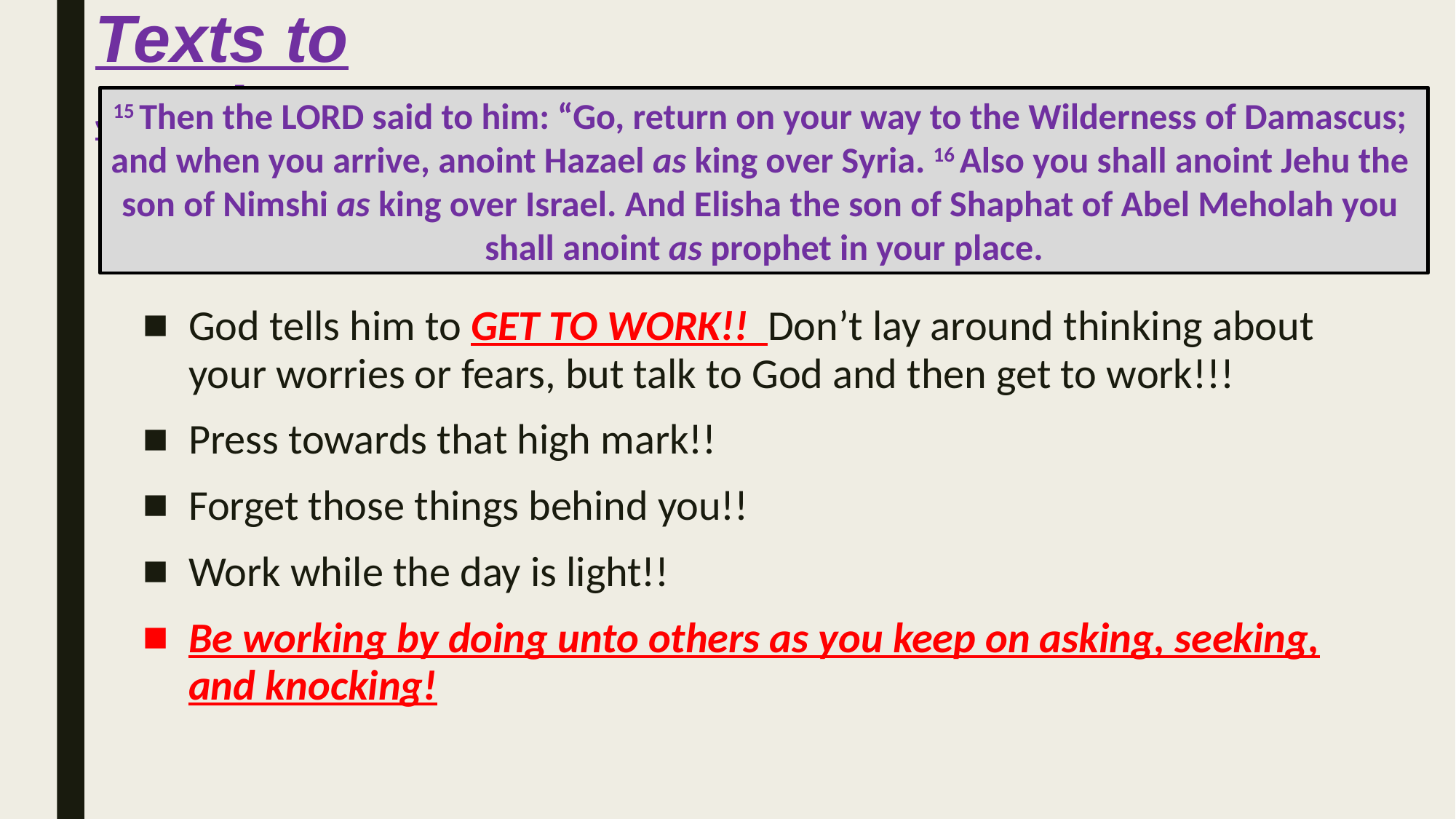

# Texts to Study
15 Then the Lord said to him: “Go, return on your way to the Wilderness of Damascus;
and when you arrive, anoint Hazael as king over Syria. 16 Also you shall anoint Jehu the
son of Nimshi as king over Israel. And Elisha the son of Shaphat of Abel Meholah you
shall anoint as prophet in your place.

God tells him to GET TO WORK!!  Don’t lay around thinking about your worries or fears, but talk to God and then get to work!!!
Press towards that high mark!!
Forget those things behind you!!
Work while the day is light!!
Be working by doing unto others as you keep on asking, seeking, and knocking!